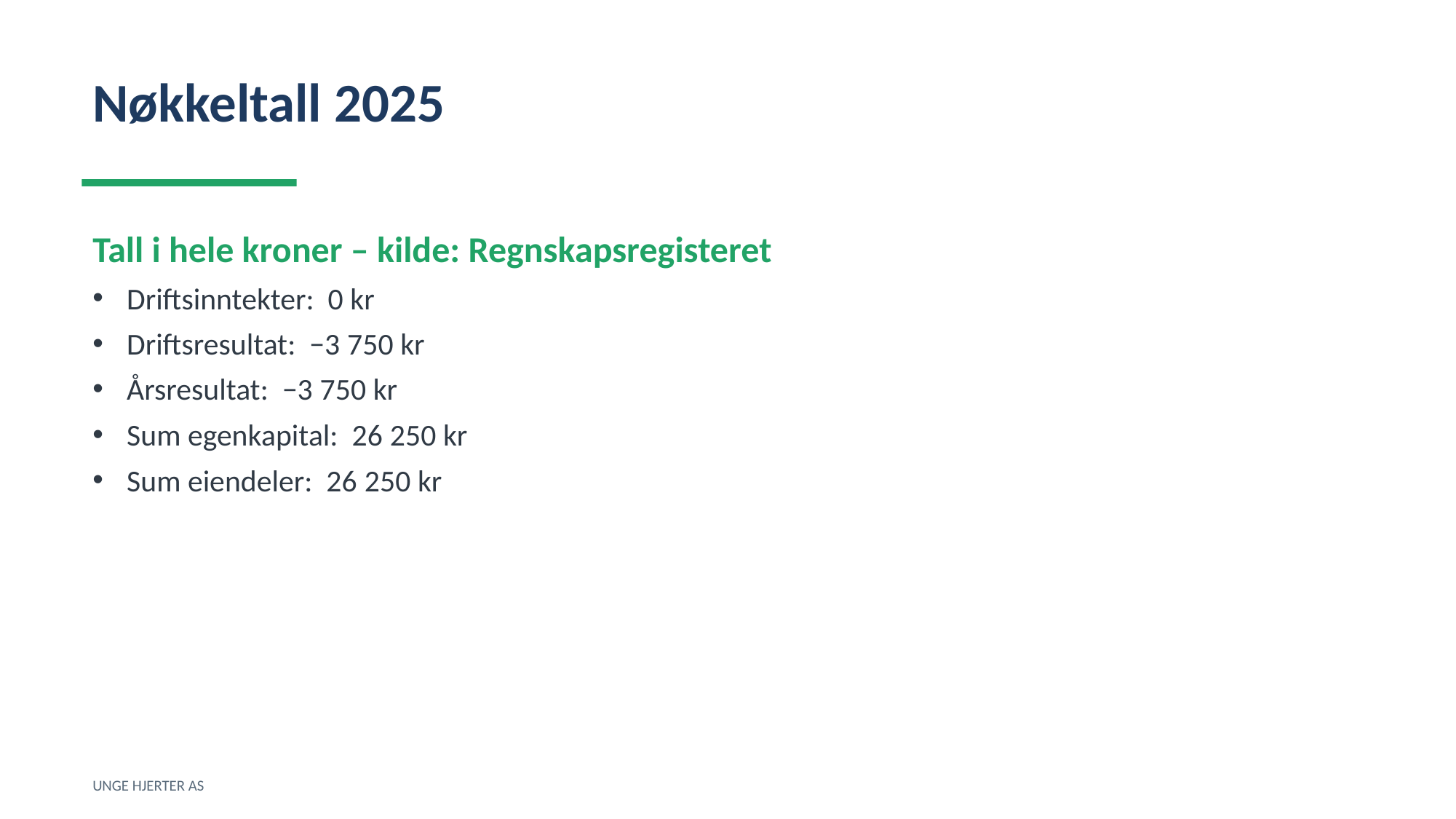

Nøkkeltall 2025

Tall i hele kroner – kilde: Regnskapsregisteret
Driftsinntekter:  0 kr
Driftsresultat:  −3 750 kr
Årsresultat:  −3 750 kr
Sum egenkapital:  26 250 kr
Sum eiendeler:  26 250 kr
UNGE HJERTER AS